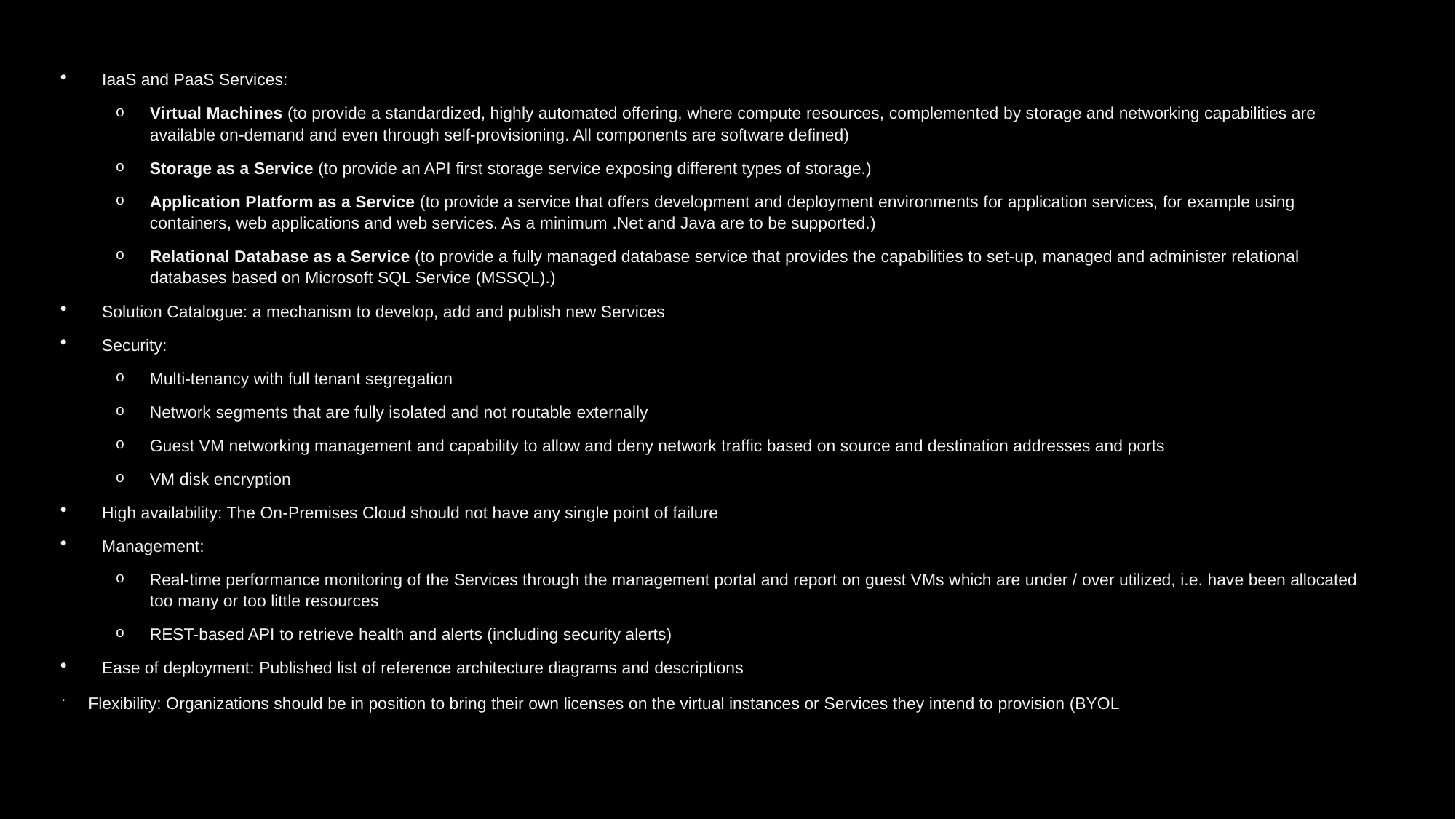

IaaS and PaaS Services:
Virtual Machines (to provide a standardized, highly automated offering, where compute resources, complemented by storage and networking capabilities are available on-demand and even through self-provisioning. All components are software defined)
Storage as a Service (to provide an API first storage service exposing different types of storage.)
Application Platform as a Service (to provide a service that offers development and deployment environments for application services, for example using containers, web applications and web services. As a minimum .Net and Java are to be supported.)
Relational Database as a Service (to provide a fully managed database service that provides the capabilities to set-up, managed and administer relational databases based on Microsoft SQL Service (MSSQL).)
Solution Catalogue: a mechanism to develop, add and publish new Services
Security:
Multi-tenancy with full tenant segregation
Network segments that are fully isolated and not routable externally
Guest VM networking management and capability to allow and deny network traffic based on source and destination addresses and ports
VM disk encryption
High availability: The On-Premises Cloud should not have any single point of failure
Management:
Real-time performance monitoring of the Services through the management portal and report on guest VMs which are under / over utilized, i.e. have been allocated too many or too little resources
REST-based API to retrieve health and alerts (including security alerts)
Ease of deployment: Published list of reference architecture diagrams and descriptions
Flexibility: Organizations should be in position to bring their own licenses on the virtual instances or Services they intend to provision (BYOL